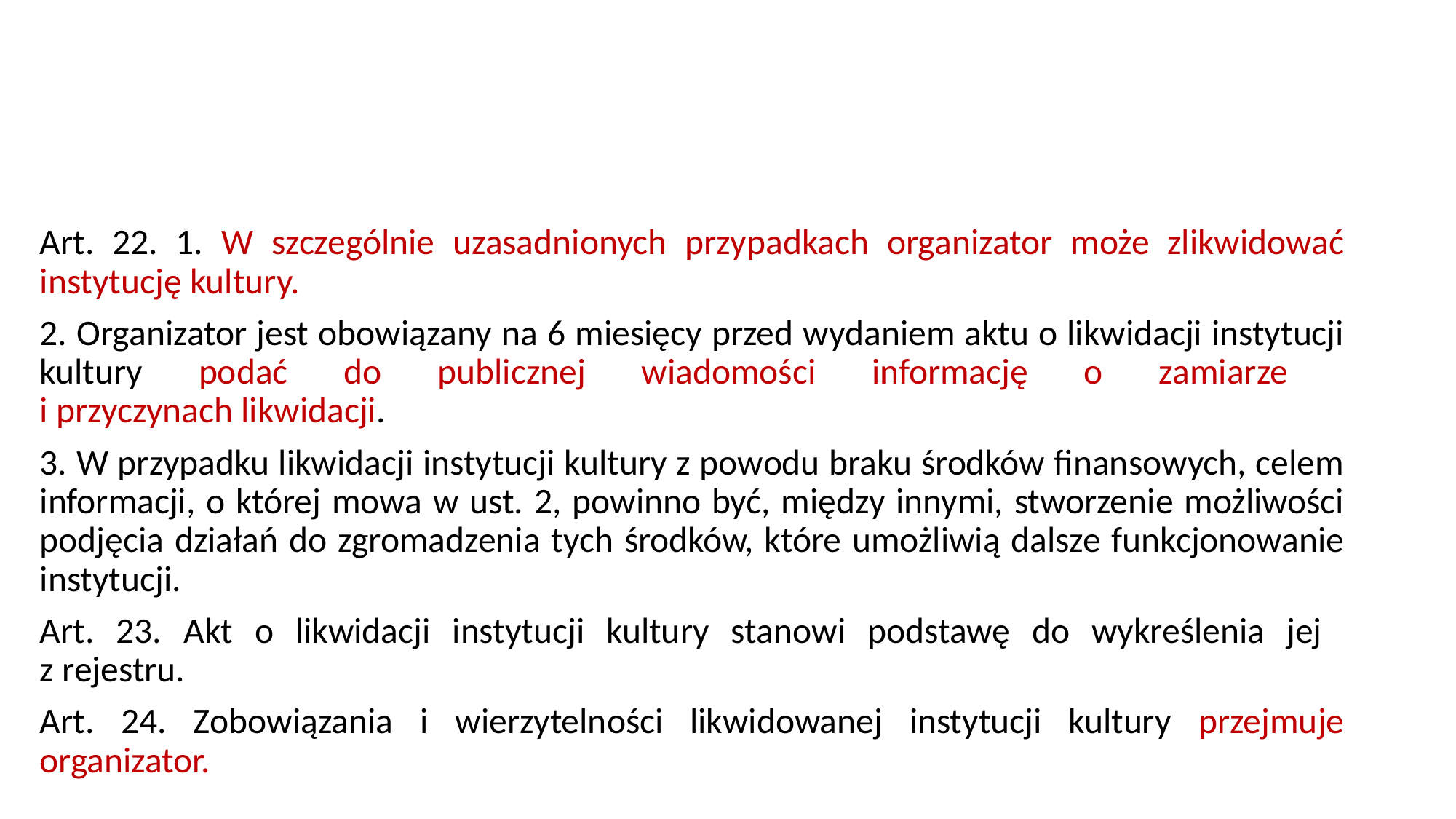

#
Art. 22. 1. W szczególnie uzasadnionych przypadkach organizator może zlikwidować instytucję kultury.
2. Organizator jest obowiązany na 6 miesięcy przed wydaniem aktu o likwidacji instytucji kultury podać do publicznej wiadomości informację o zamiarze
i przyczynach likwidacji.
3. W przypadku likwidacji instytucji kultury z powodu braku środków finansowych, celem informacji, o której mowa w ust. 2, powinno być, między innymi, stworzenie możliwości podjęcia działań do zgromadzenia tych środków, które umożliwią dalsze funkcjonowanie instytucji.
Art. 23. Akt o likwidacji instytucji kultury stanowi podstawę do wykreślenia jej
z rejestru.
Art. 24. Zobowiązania i wierzytelności likwidowanej instytucji kultury przejmuje organizator.